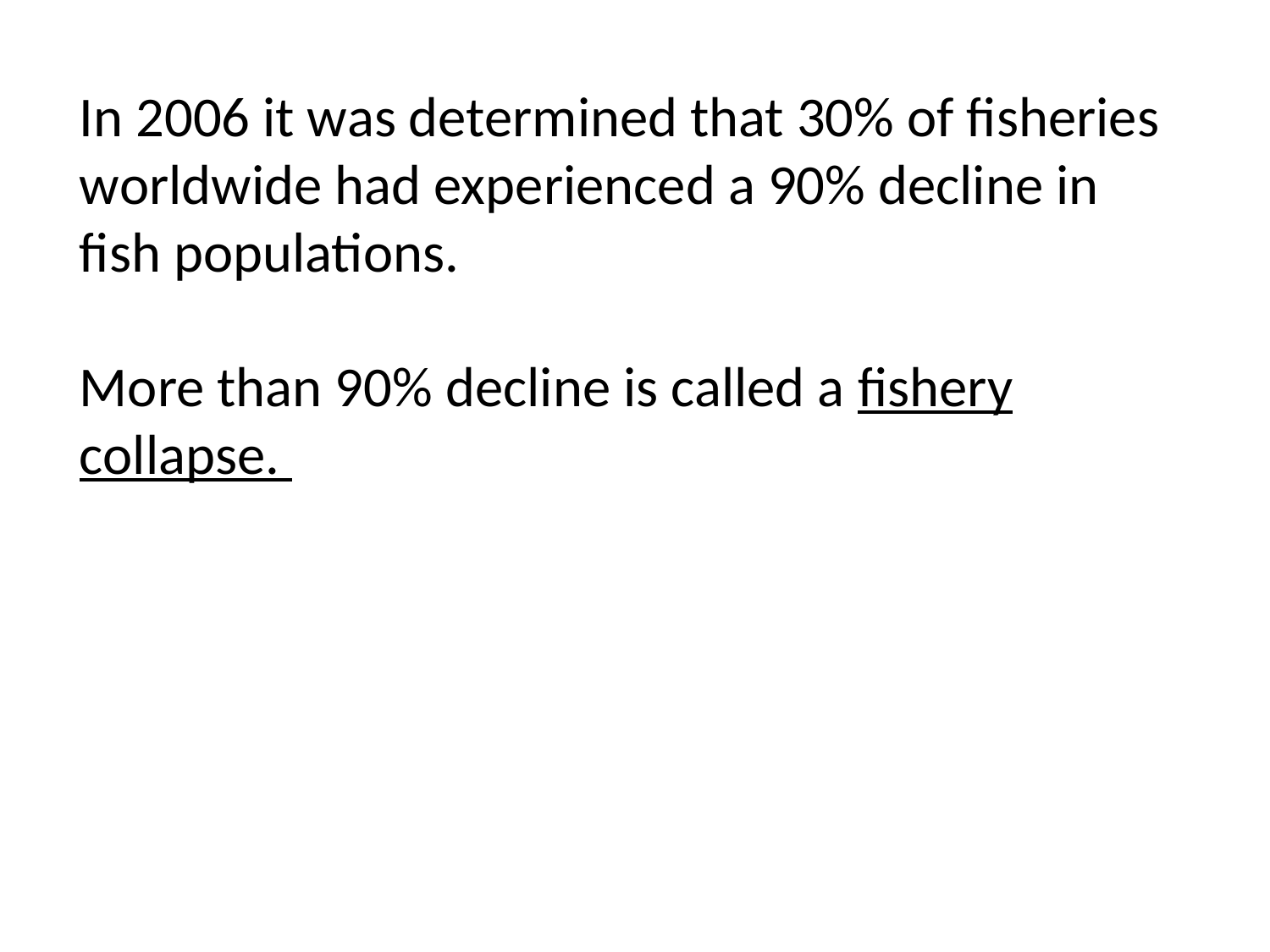

In 2006 it was determined that 30% of fisheries worldwide had experienced a 90% decline in fish populations.

More than 90% decline is called a fishery collapse.